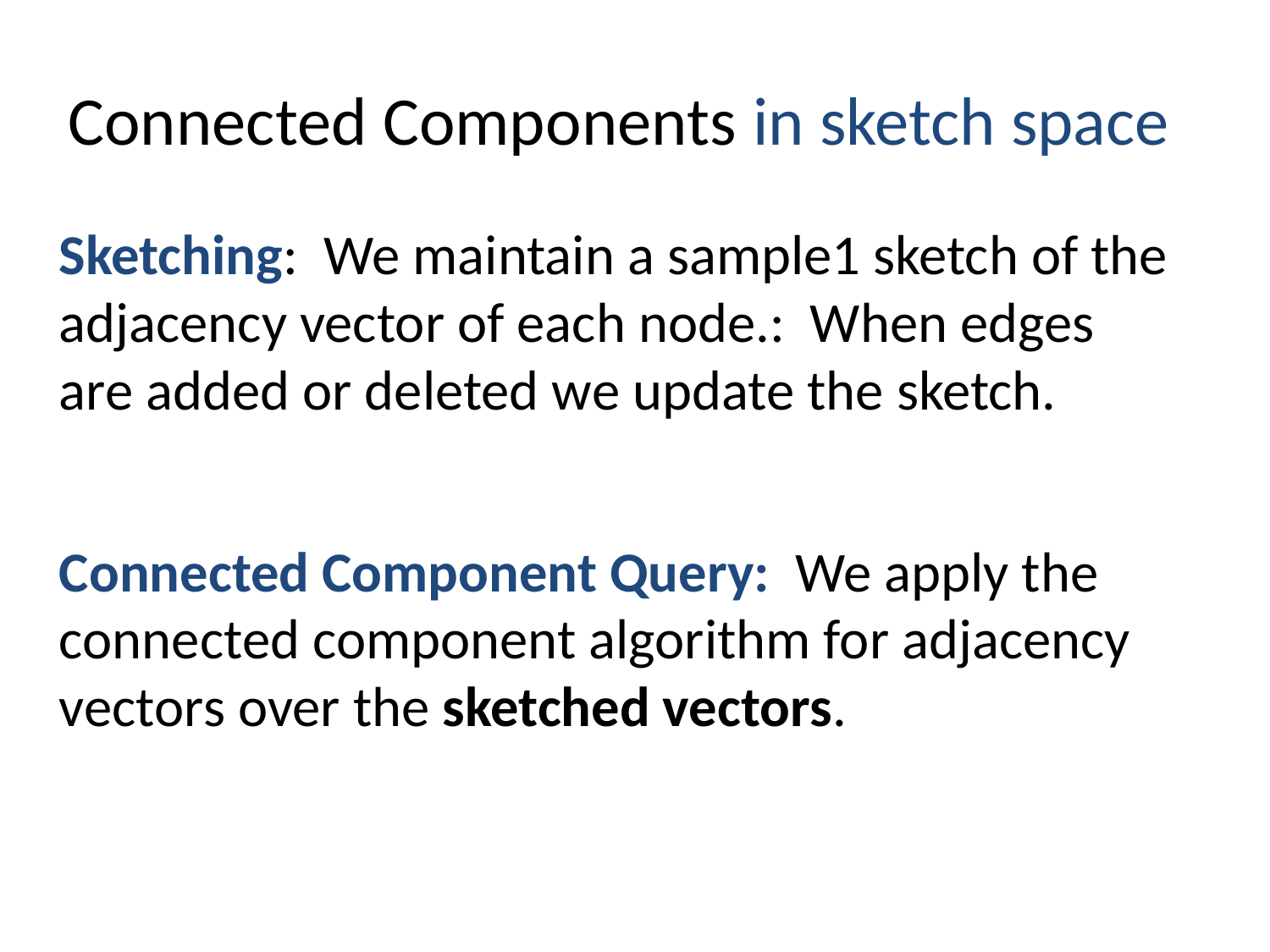

# Connected Components in sketch space
Sketching:  We maintain a sample1 sketch of the adjacency vector of each node.:  When edges are added or deleted we update the sketch.
Connected Component Query:  We apply the connected component algorithm for adjacency vectors over the sketched vectors.